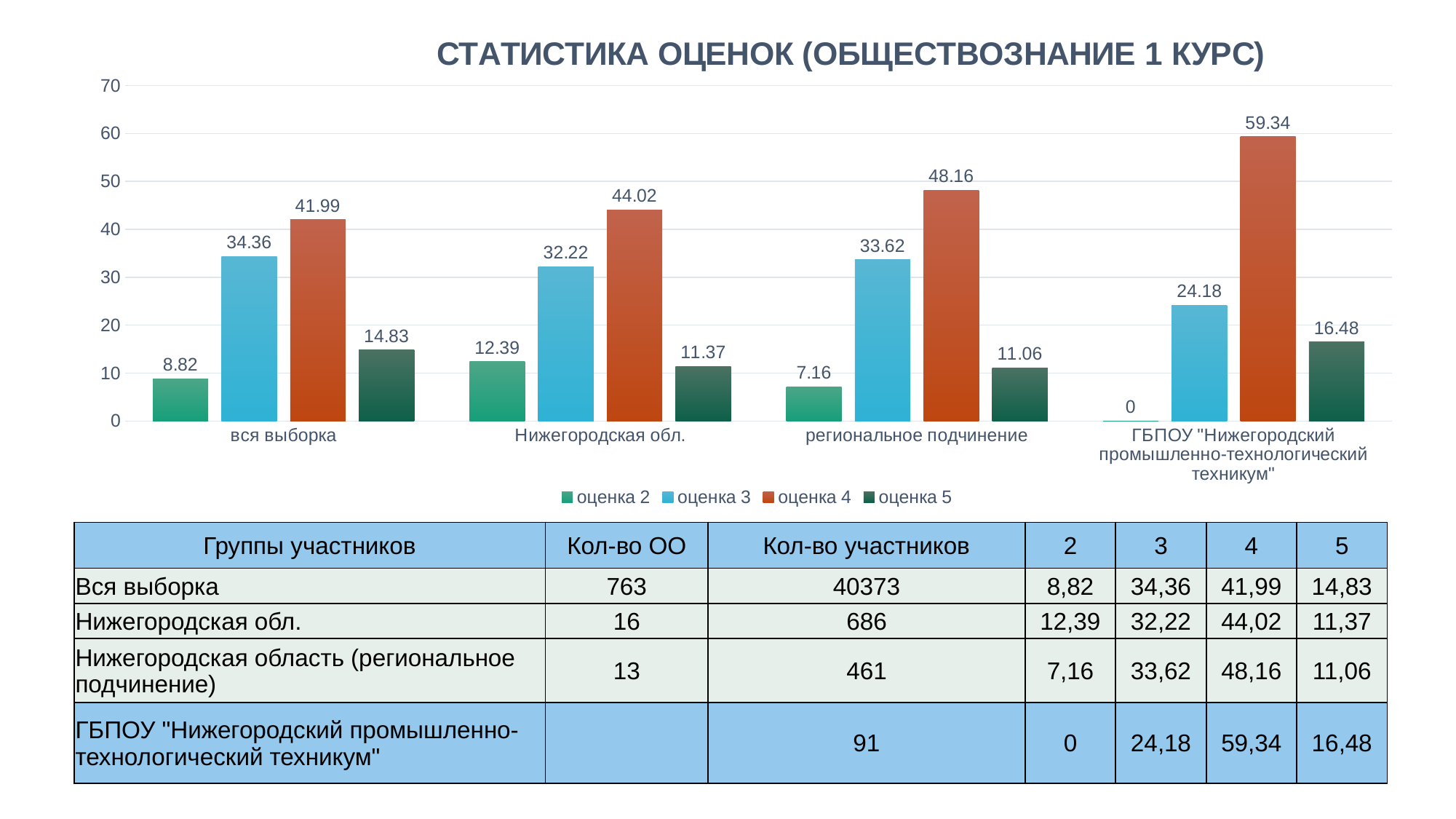

### Chart: СТАТИСТИКА ОЦЕНОК (ОБЩЕСТВОЗНАНИЕ 1 КУРС)

| Category | оценка 2 | оценка 3 | оценка 4 | оценка 5 |
|---|---|---|---|---|
| вся выборка | 8.82 | 34.36 | 41.99 | 14.83 |
| Нижегородская обл. | 12.39 | 32.22 | 44.02 | 11.37 |
| региональное подчинение | 7.16 | 33.62 | 48.16 | 11.06 |
| ГБПОУ "Нижегородский промышленно-технологический техникум" | 0.0 | 24.18 | 59.34 | 16.48 |
| Группы участников | Кол-во ОО | Кол-во участников | 2 | 3 | 4 | 5 |
| --- | --- | --- | --- | --- | --- | --- |
| Вся выборка | 763 | 40373 | 8,82 | 34,36 | 41,99 | 14,83 |
| Нижегородская обл. | 16 | 686 | 12,39 | 32,22 | 44,02 | 11,37 |
| Нижегородская область (региональное подчинение) | 13 | 461 | 7,16 | 33,62 | 48,16 | 11,06 |
| ГБПОУ "Нижегородский промышленно-технологический техникум" |  | 91 | 0 | 24,18 | 59,34 | 16,48 |